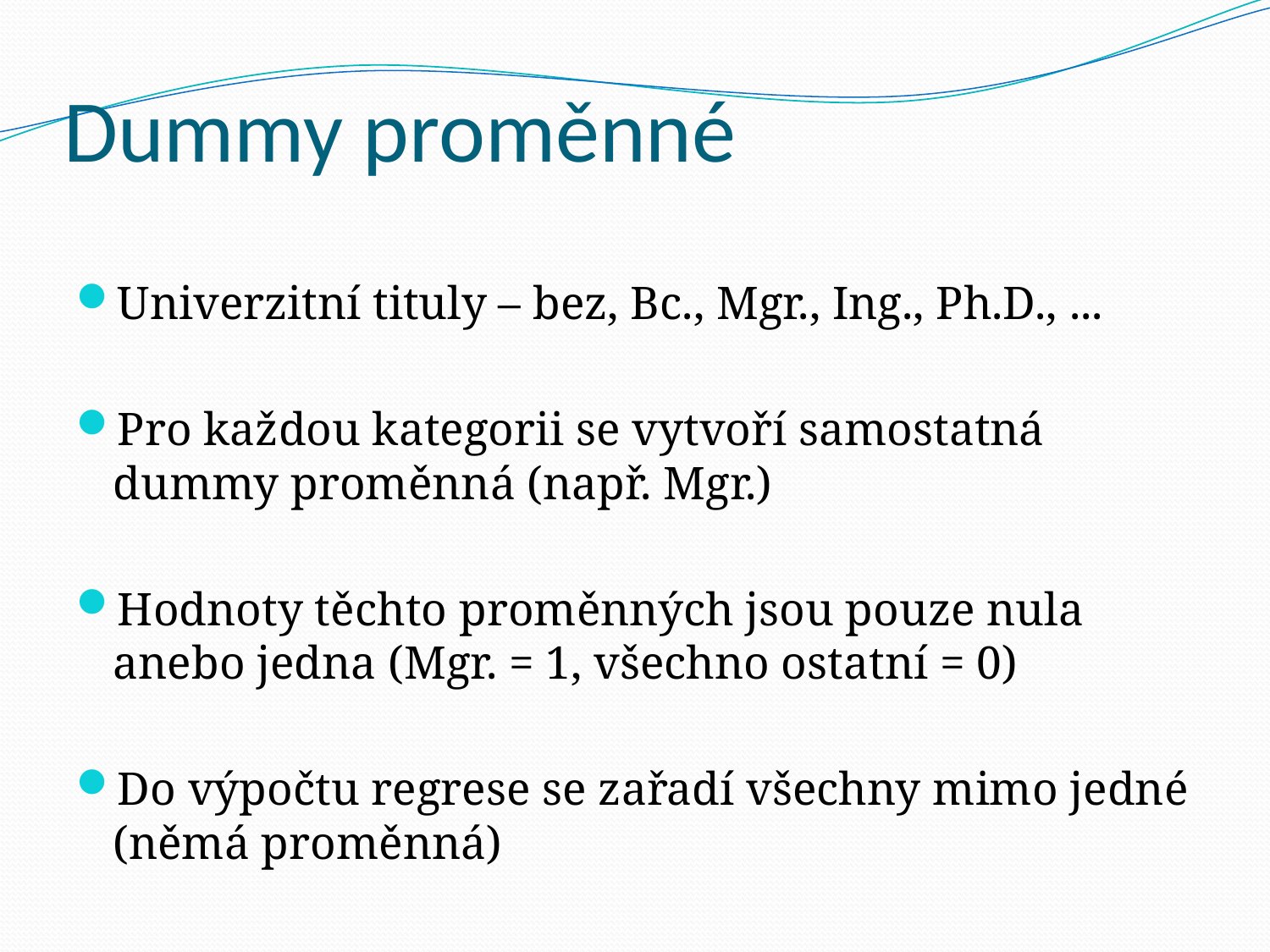

# Dummy proměnné
Univerzitní tituly – bez, Bc., Mgr., Ing., Ph.D., ...

Pro každou kategorii se vytvoří samostatná dummy proměnná (např. Mgr.)

Hodnoty těchto proměnných jsou pouze nula anebo jedna (Mgr. = 1, všechno ostatní = 0)

Do výpočtu regrese se zařadí všechny mimo jedné (němá proměnná)